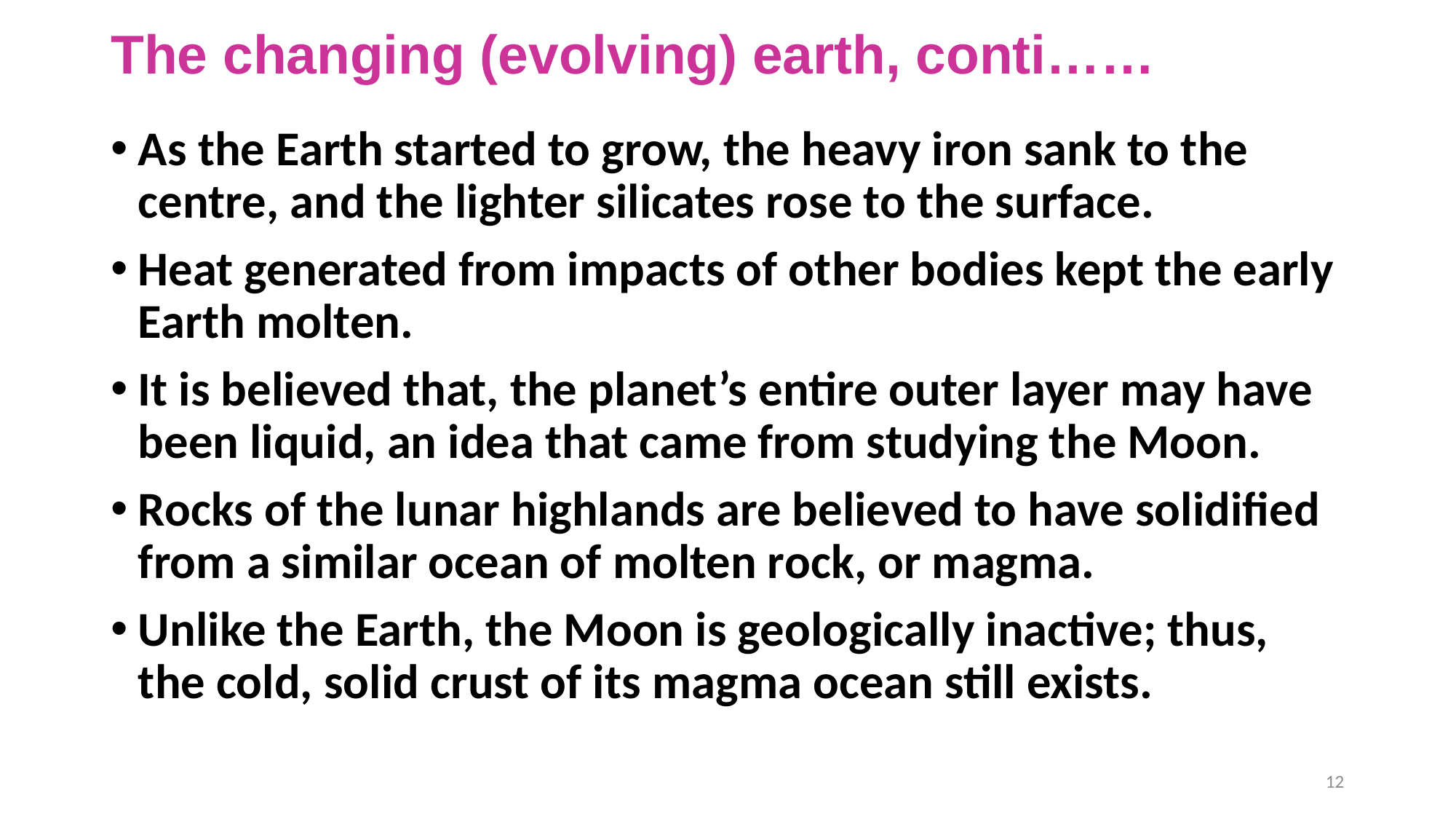

# The changing (evolving) earth, conti……
As the Earth started to grow, the heavy iron sank to the centre, and the lighter silicates rose to the surface.
Heat generated from impacts of other bodies kept the early Earth molten.
It is believed that, the planet’s entire outer layer may have been liquid, an idea that came from studying the Moon.
Rocks of the lunar highlands are believed to have solidified from a similar ocean of molten rock, or magma.
Unlike the Earth, the Moon is geologically inactive; thus, the cold, solid crust of its magma ocean still exists.

12